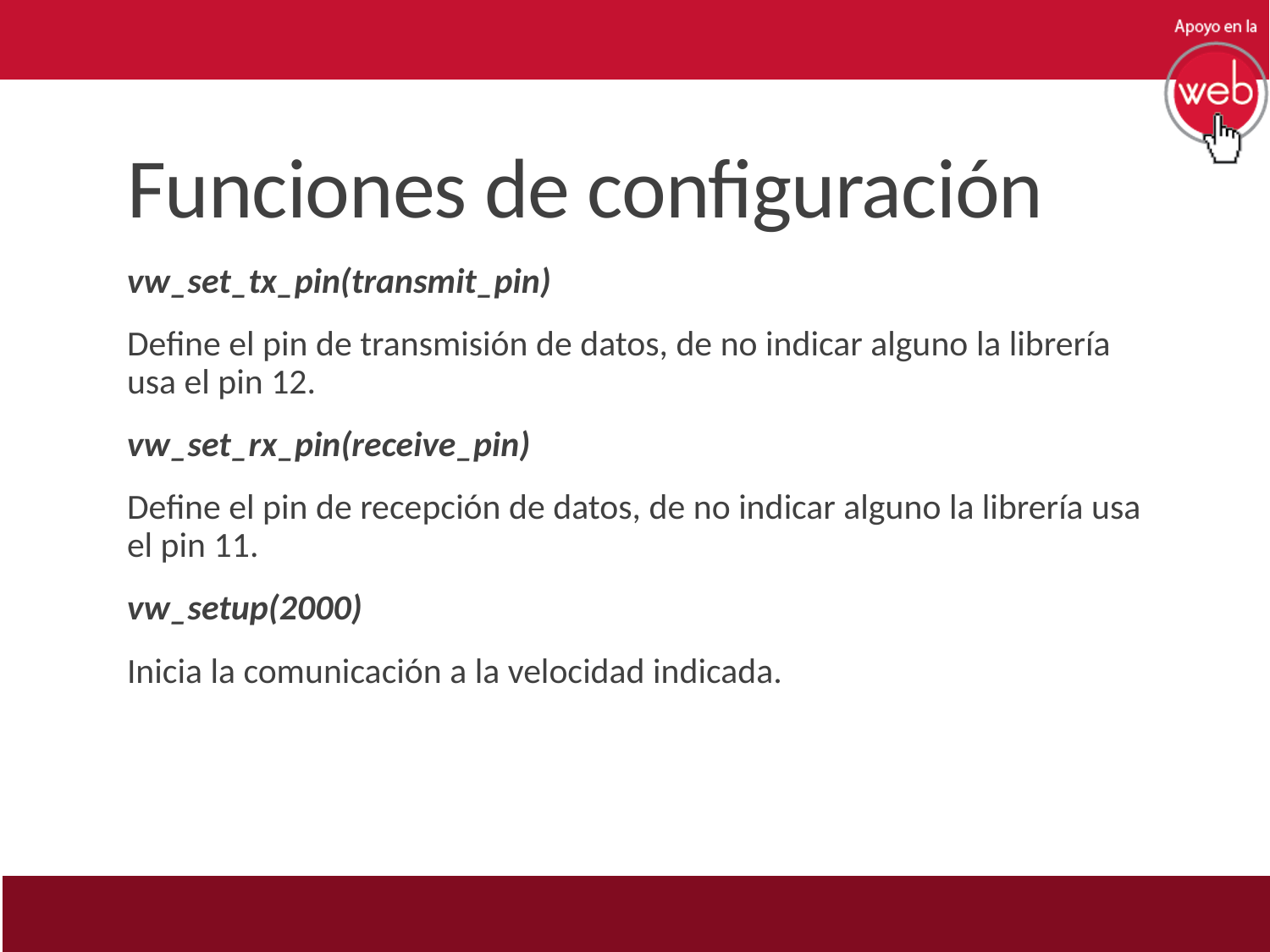

# Funciones de configuración
vw_set_tx_pin(transmit_pin)
Define el pin de transmisión de datos, de no indicar alguno la librería usa el pin 12.
vw_set_rx_pin(receive_pin)
Define el pin de recepción de datos, de no indicar alguno la librería usa el pin 11.
vw_setup(2000)
Inicia la comunicación a la velocidad indicada.